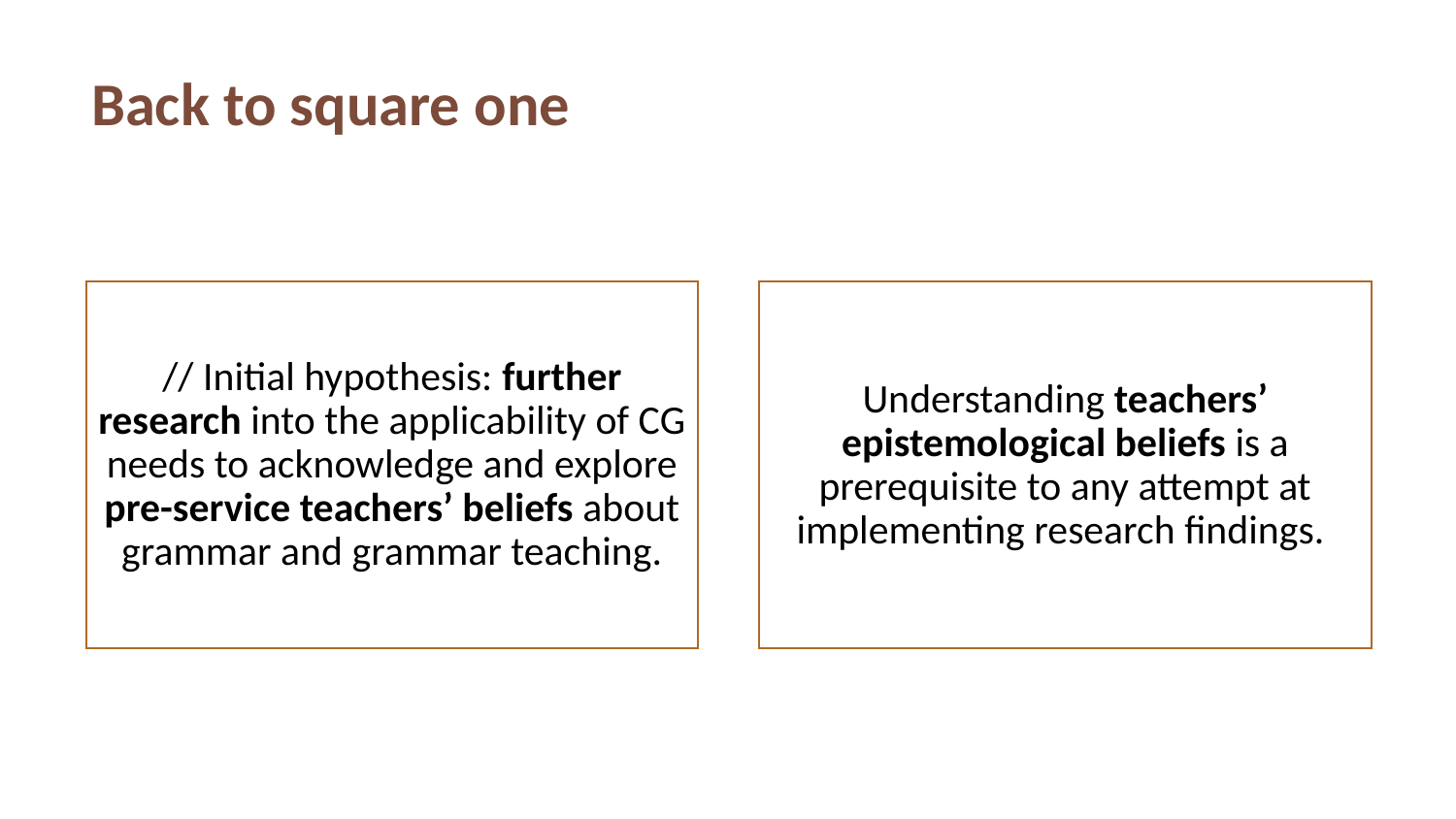

# Back to square one
// Initial hypothesis: further research into the applicability of CG needs to acknowledge and explore pre-service teachers’ beliefs about grammar and grammar teaching.
Understanding teachers’ epistemological beliefs is a prerequisite to any attempt at implementing research findings.